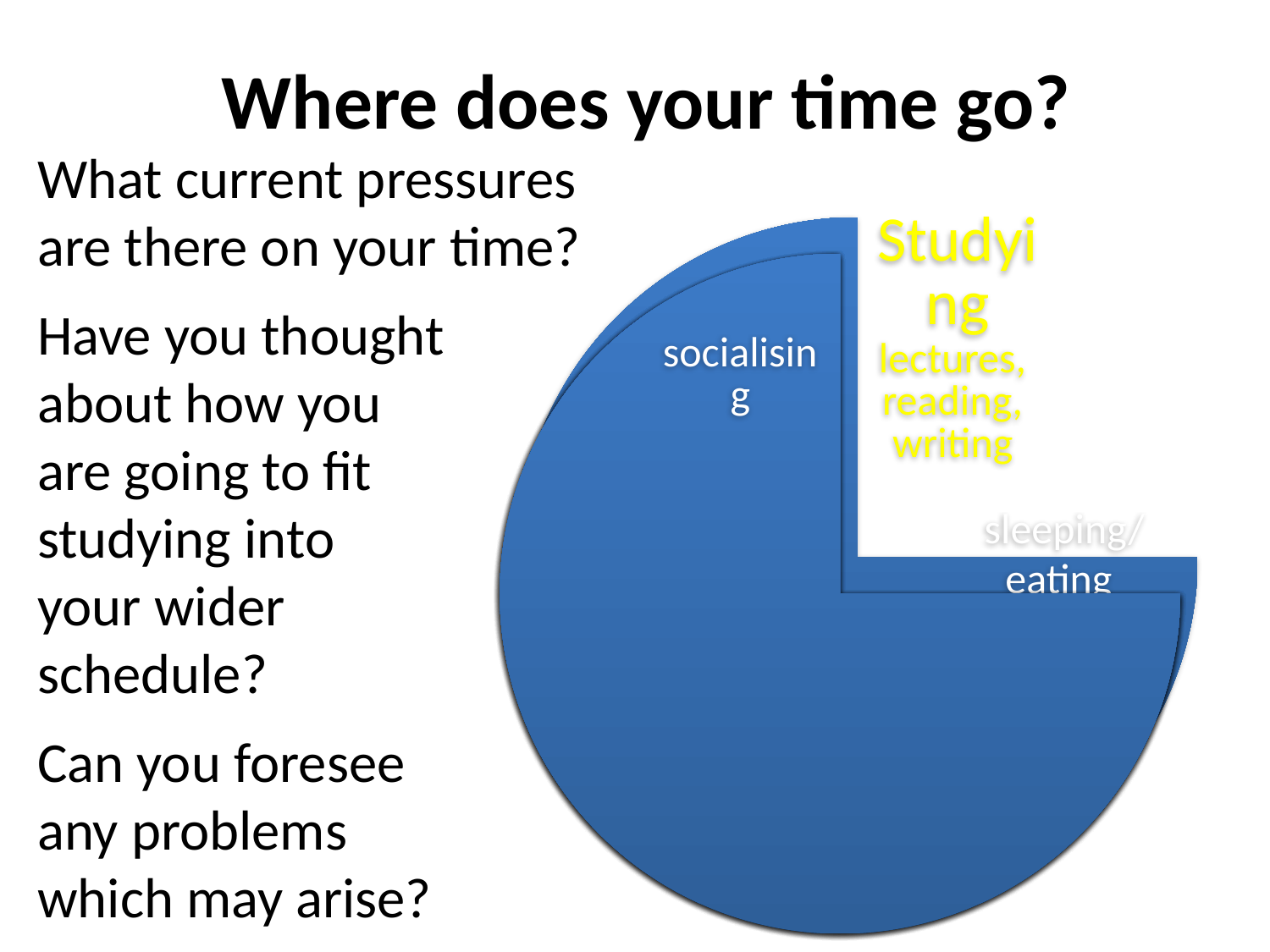

Where does your time go?
What current pressures are there on your time?

Have you thought
about how you
are going to fit
studying into
your wider
schedule?

Can you foresee
any problems
which may arise?

Studying lectures,
reading,
writing
sleeping/
eating
home/
personnel
socialising
work
travel
exercise/
relaxation